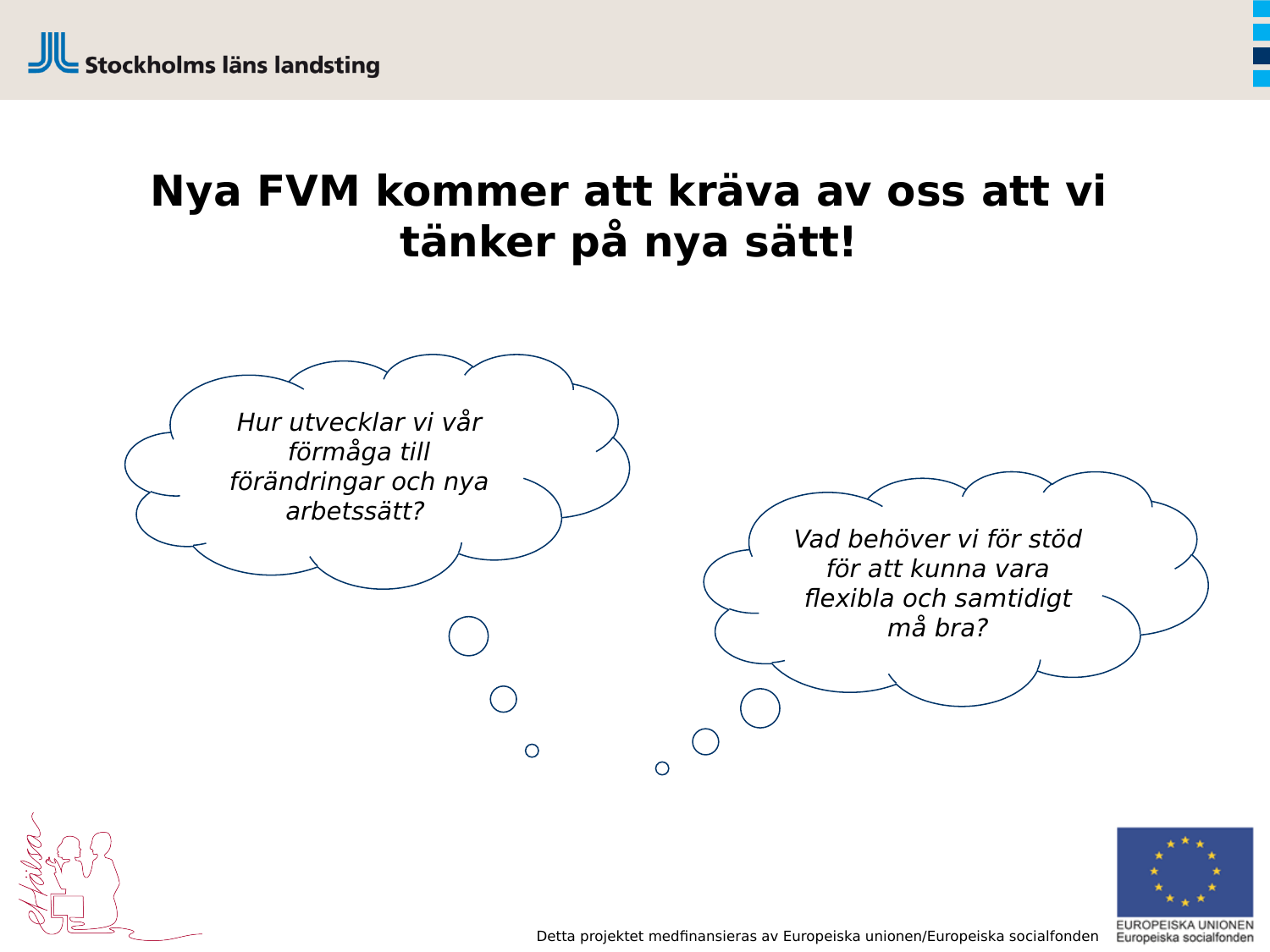

Nya FVM kommer att kräva av oss att vi tänker på nya sätt!

Hur utvecklar vi vår förmåga till förändringar och nya arbetssätt?
Vad behöver vi för stöd för att kunna vara flexibla och samtidigt må bra?